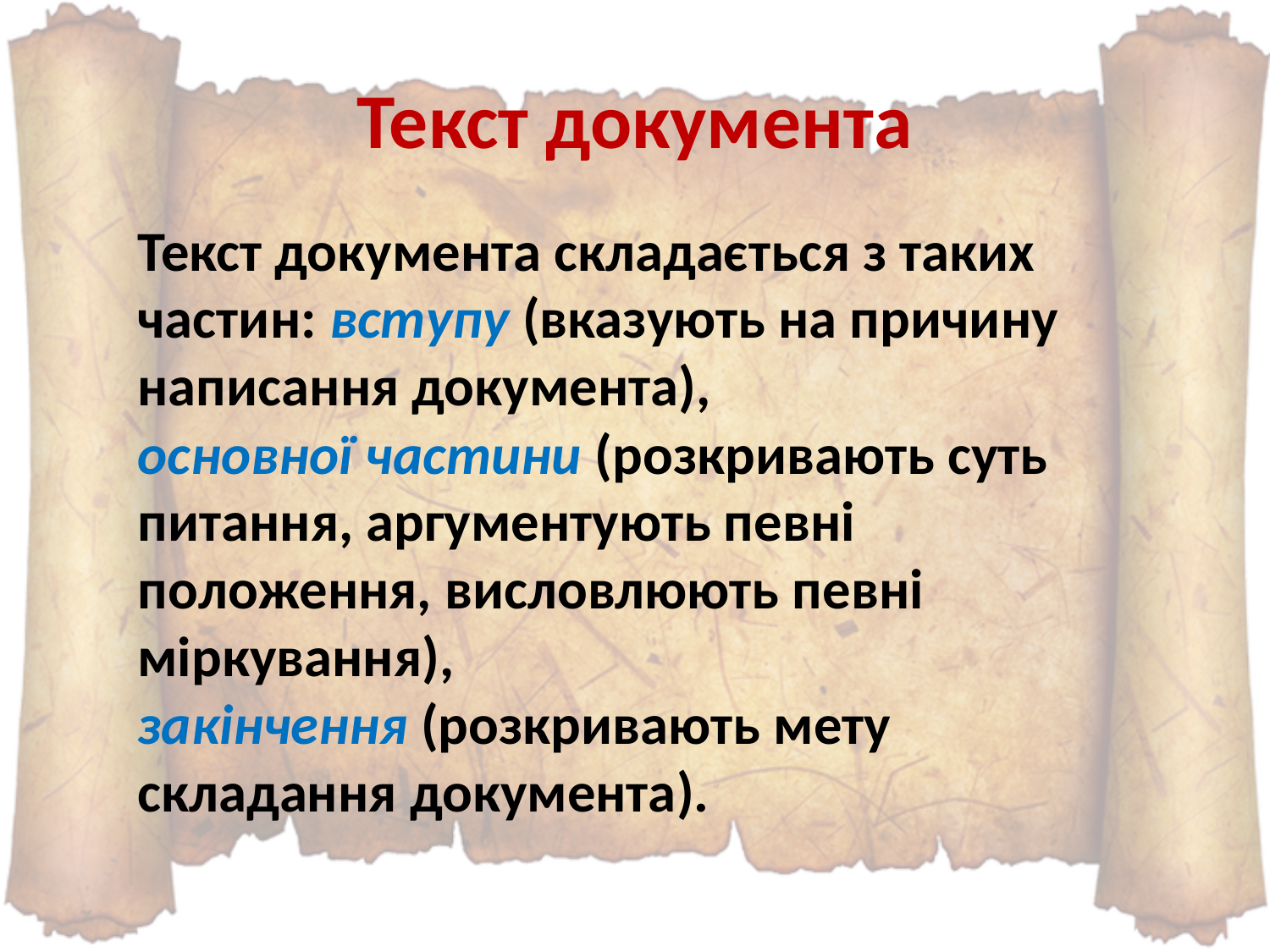

# Текст документа
Текст документа складається з таких частин: вступу (вказують на причину написання документа),
основної частини (розкривають суть питання, аргументують певні положення, висловлюють певні міркування),
закінчення (розкривають мету складання документа).